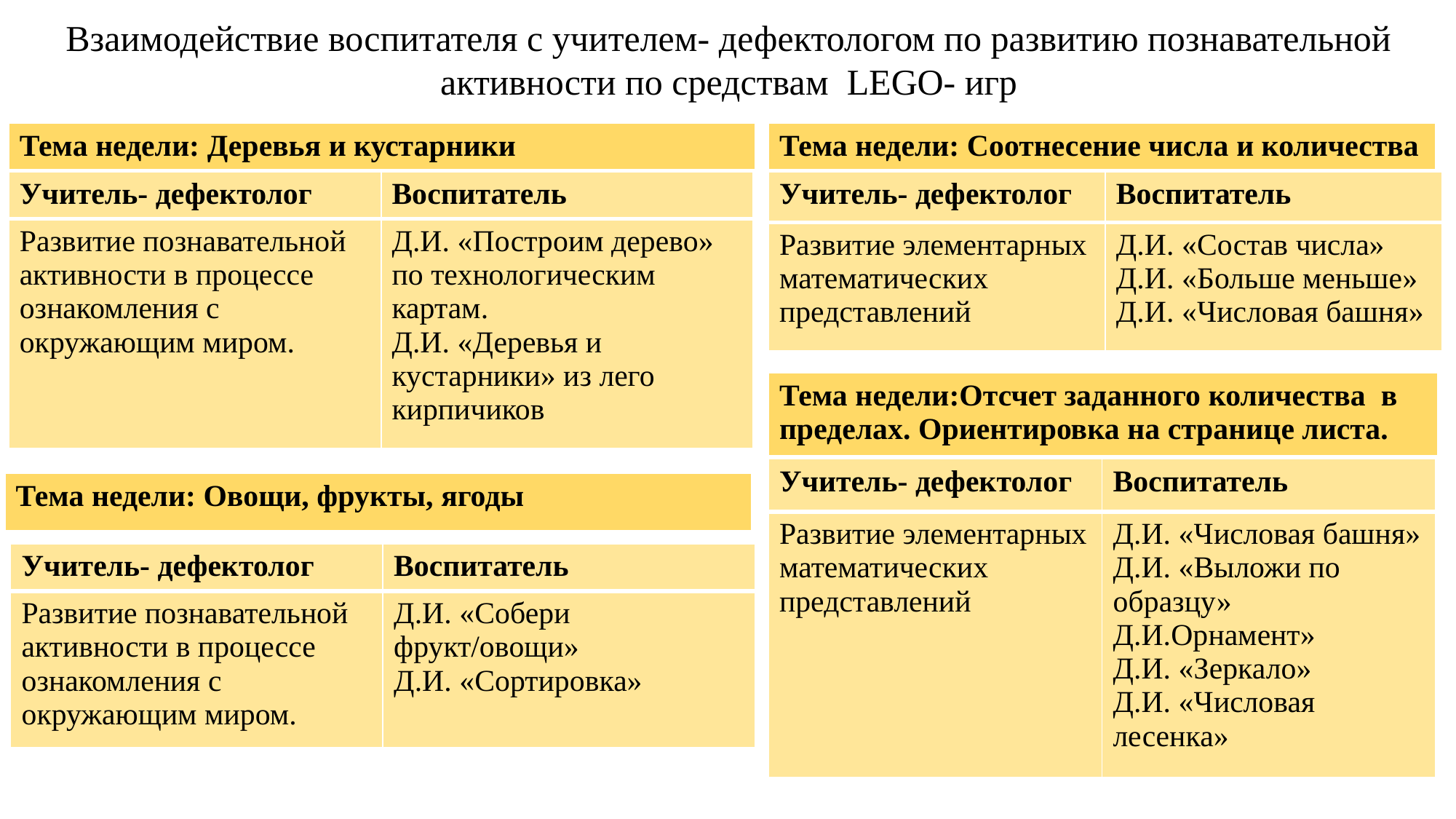

Взаимодействие воспитателя с учителем- дефектологом по развитию познавательной активности по средствам  LEGO- игр
| Тема недели: Деревья и кустарники |
| --- |
| Тема недели: Соотнесение числа и количества |
| --- |
| Учитель- дефектолог | Воспитатель |
| --- | --- |
| Развитие познавательной активности в процессе ознакомления с окружающим миром. | Д.И. «Построим дерево» по технологическим картам. Д.И. «Деревья и кустарники» из лего кирпичиков |
| Учитель- дефектолог | Воспитатель |
| --- | --- |
| Развитие элементарных математических представлений | Д.И. «Состав числа» Д.И. «Больше меньше» Д.И. «Числовая башня» |
| Тема недели:Отсчет заданного количества в пределах. Ориентировка на странице листа. |
| --- |
| Учитель- дефектолог | Воспитатель |
| --- | --- |
| Развитие элементарных математических представлений | Д.И. «Числовая башня» Д.И. «Выложи по образцу» Д.И.Орнамент» Д.И. «Зеркало» Д.И. «Числовая лесенка» |
| Тема недели: Овощи, фрукты, ягоды |
| --- |
| Учитель- дефектолог | Воспитатель |
| --- | --- |
| Развитие познавательной активности в процессе ознакомления с окружающим миром. | Д.И. «Собери фрукт/овощи» Д.И. «Сортировка» |